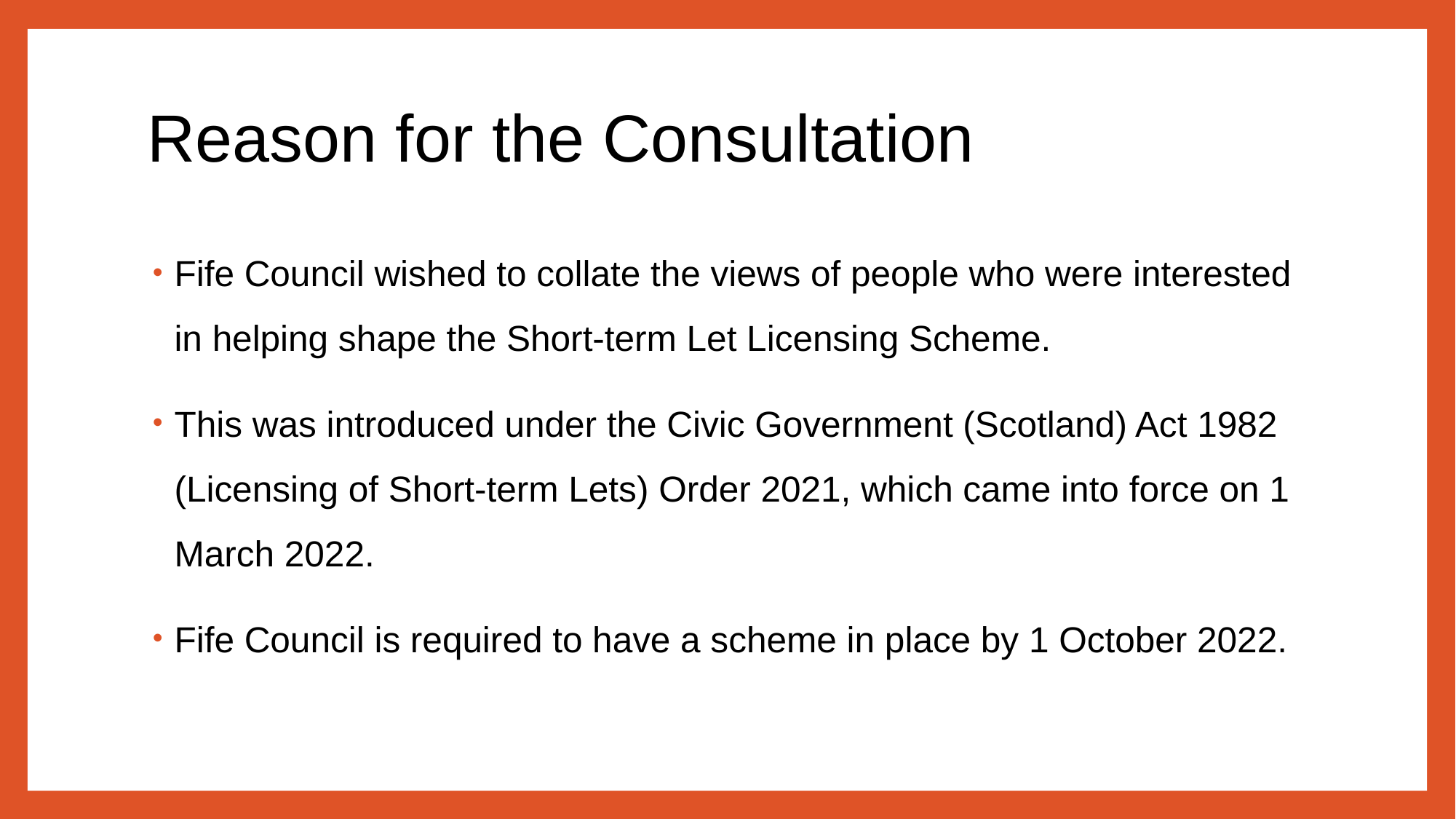

# Reason for the Consultation
Fife Council wished to collate the views of people who were interested in helping shape the Short-term Let Licensing Scheme.
This was introduced under the Civic Government (Scotland) Act 1982 (Licensing of Short-term Lets) Order 2021, which came into force on 1 March 2022.
Fife Council is required to have a scheme in place by 1 October 2022.